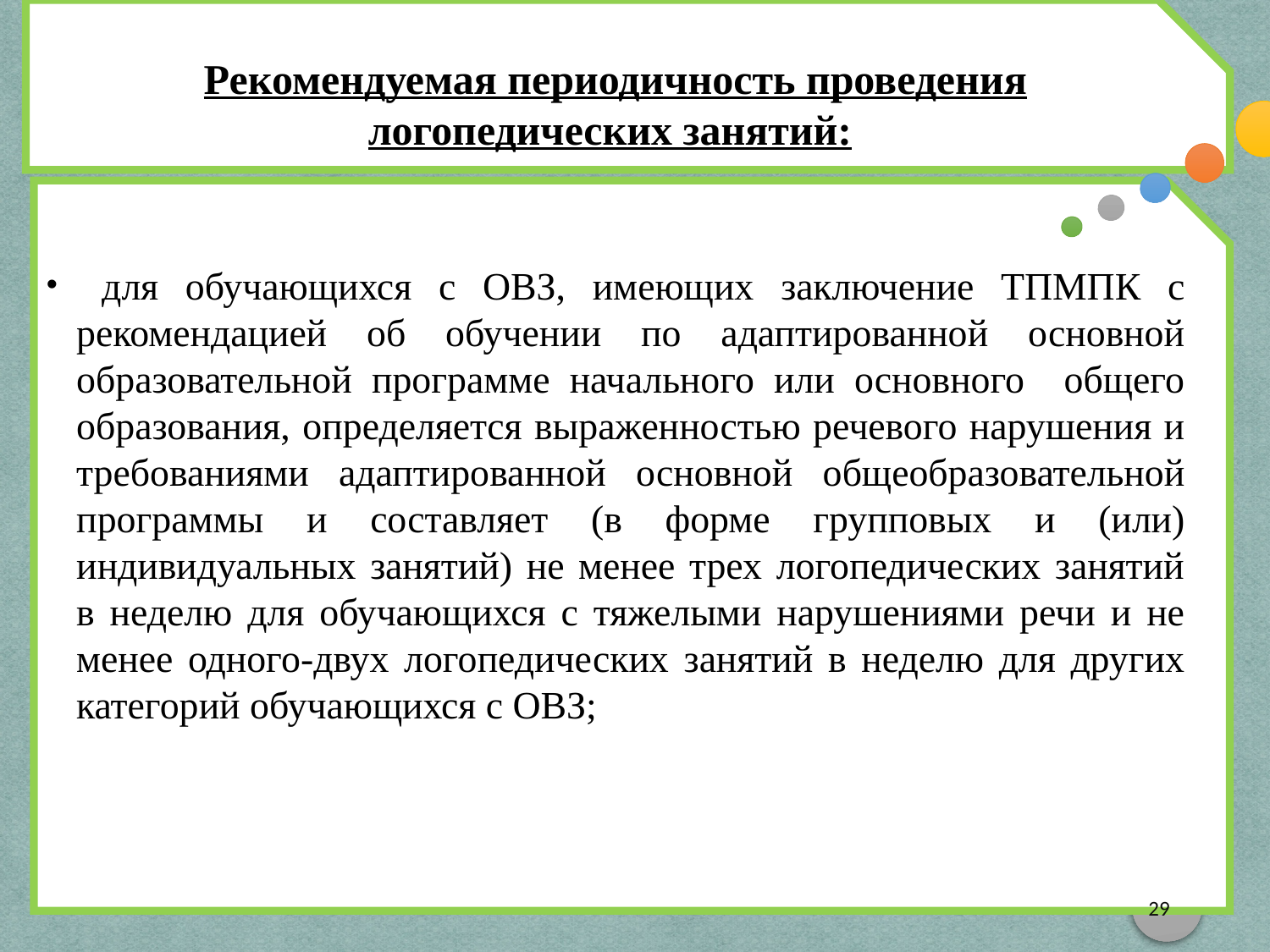

Рекомендуемая периодичность проведения логопедических занятий:

 для обучающихся с ОВЗ, имеющих заключение ТПМПК с рекомендацией об обучении по адаптированной основной образовательной программе начального или основного  общего образования, определяется выраженностью речевого нарушения и требованиями адаптированной основной общеобразовательной программы и составляет (в форме групповых и (или) индивидуальных занятий) не менее трех логопедических занятий в неделю для обучающихся с тяжелыми нарушениями речи и не менее одного-двух логопедических занятий в неделю для других категорий обучающихся с ОВЗ;

29